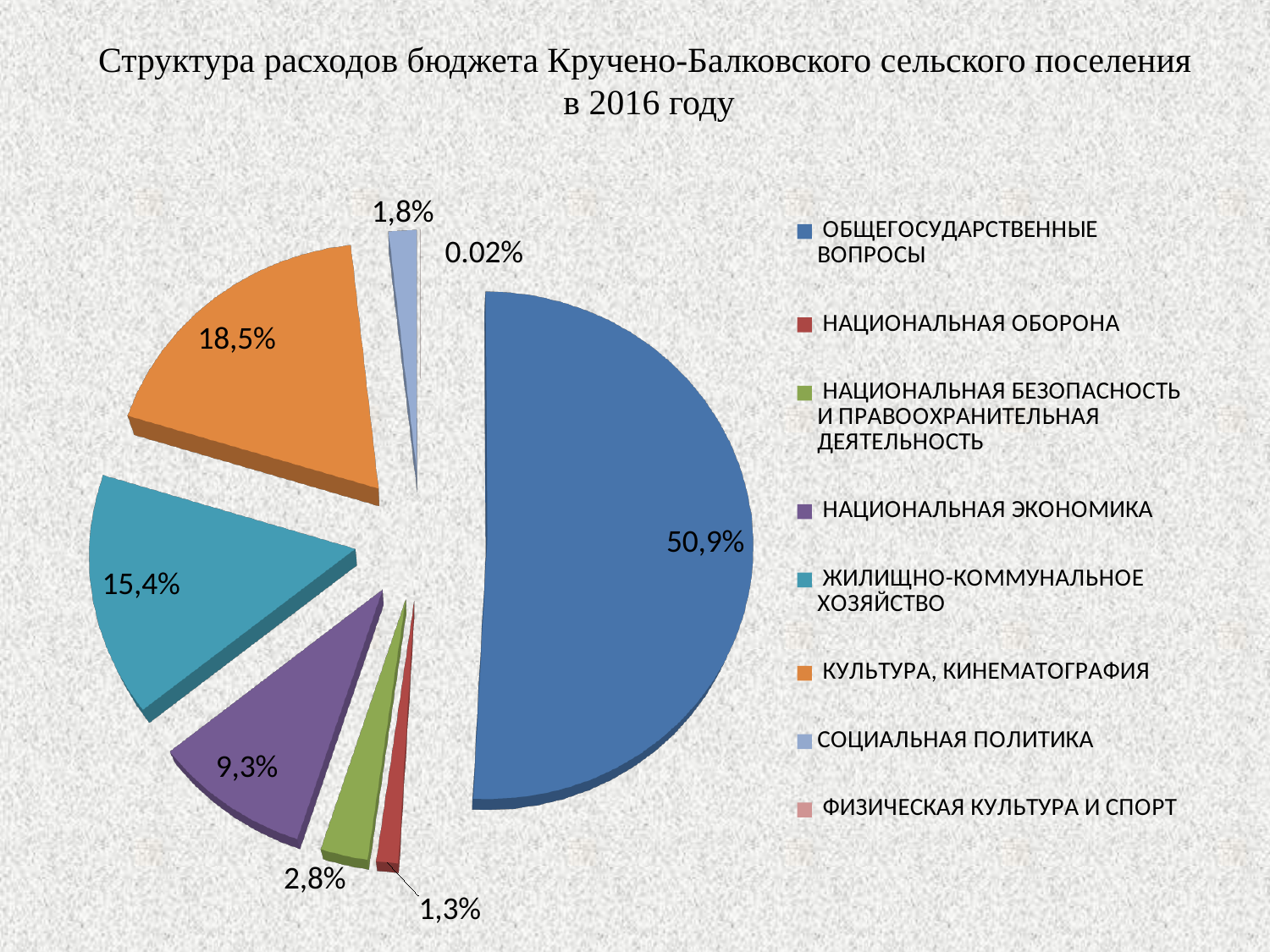

# Структура расходов бюджета Кручено-Балковского сельского поселения в 2016 году

[unsupported chart]